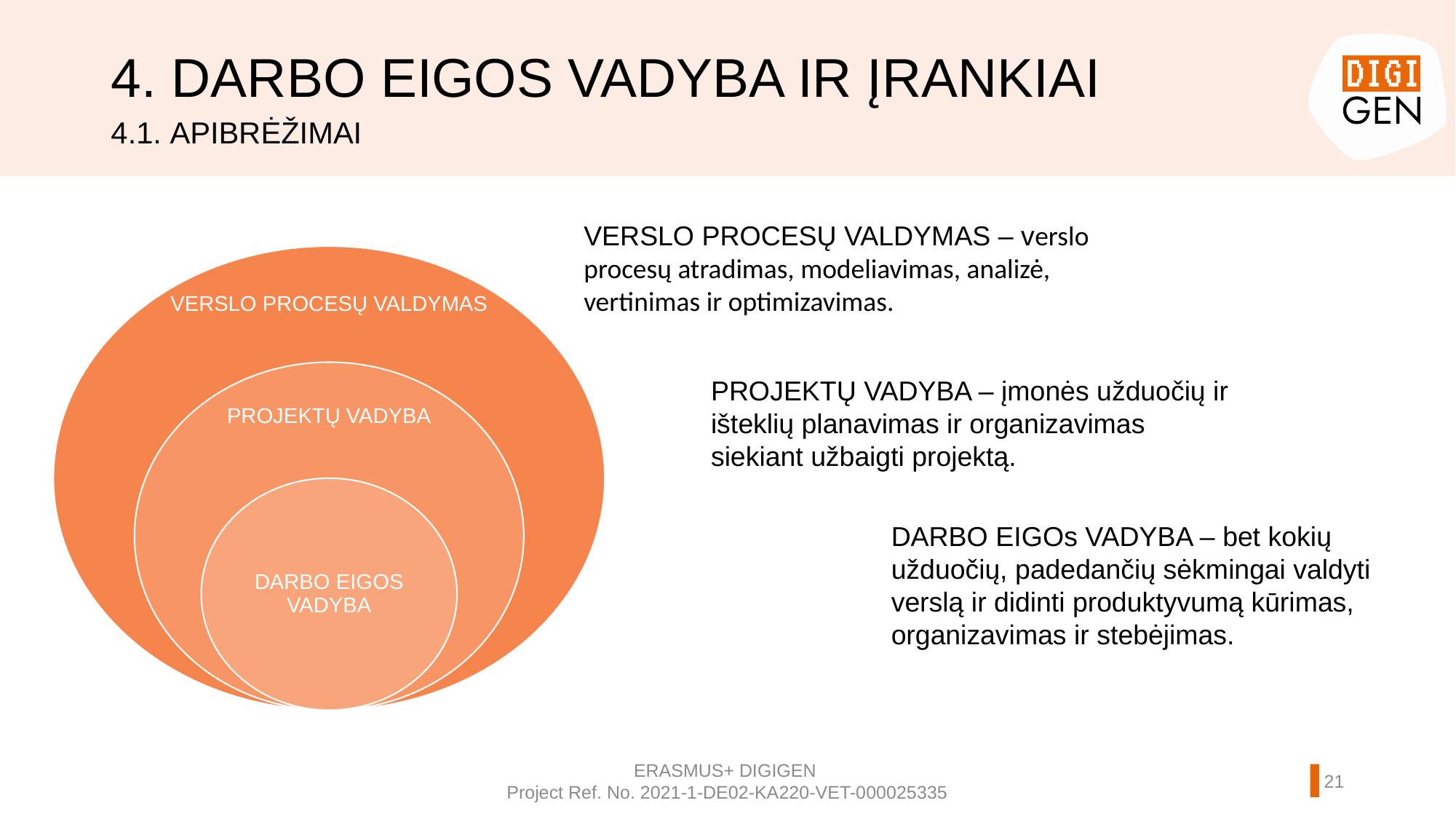

# 4. DARBO EIGOS VADYBA IR ĮRANKIAI
4.1. APIBRĖŽIMAI
VERSLO PROCESŲ VALDYMAS – verslo procesų atradimas, modeliavimas, analizė, vertinimas ir optimizavimas.
VERSLO PROCESŲ VALDYMAS
PROJEKTŲ VADYBA
DARBO EIGOS VADYBA
PROJEKTŲ VADYBA – įmonės užduočių ir išteklių planavimas ir organizavimas siekiant užbaigti projektą.
DARBO EIGOs VADYBA – bet kokių užduočių, padedančių sėkmingai valdyti verslą ir didinti produktyvumą kūrimas, organizavimas ir stebėjimas.

21
ERASMUS+ DIGIGEN
Project Ref. No. 2021-1-DE02-KA220-VET-000025335